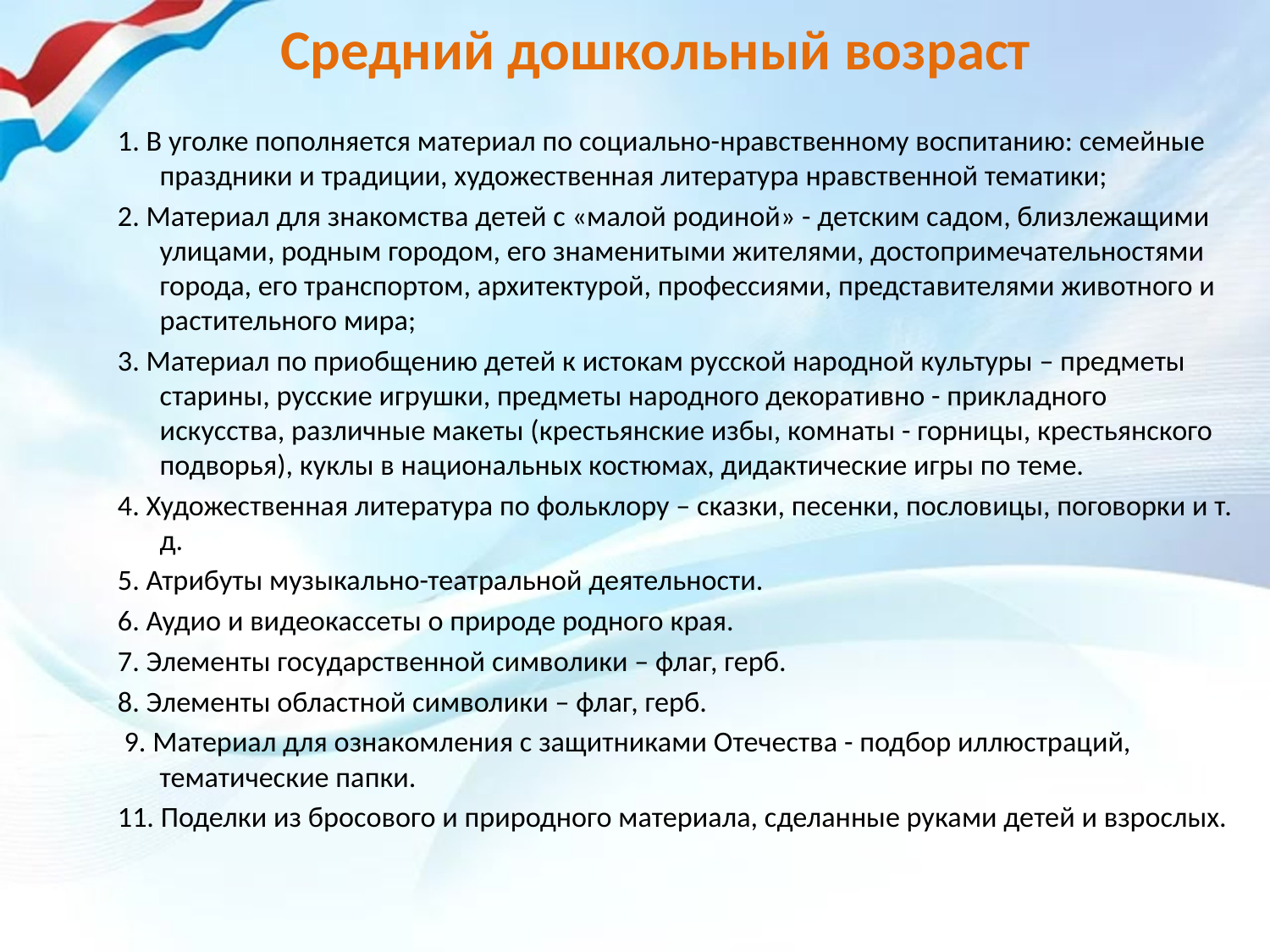

# Средний дошкольный возраст
1. В уголке пополняется материал по социально-нравственному воспитанию: семейные праздники и традиции, художественная литература нравственной тематики;
2. Материал для знакомства детей с «малой родиной» - детским садом, близлежащими улицами, родным городом, его знаменитыми жителями, достопримечательностями города, его транспортом, архитектурой, профессиями, представителями животного и растительного мира;
3. Материал по приобщению детей к истокам русской народной культуры – предметы старины, русские игрушки, предметы народного декоративно - прикладного искусства, различные макеты (крестьянские избы, комнаты - горницы, крестьянского подворья), куклы в национальных костюмах, дидактические игры по теме.
4. Художественная литература по фольклору – сказки, песенки, пословицы, поговорки и т. д.
5. Атрибуты музыкально-театральной деятельности.
6. Аудио и видеокассеты о природе родного края.
7. Элементы государственной символики – флаг, герб.
8. Элементы областной символики – флаг, герб.
 9. Материал для ознакомления с защитниками Отечества - подбор иллюстраций, тематические папки.
11. Поделки из бросового и природного материала, сделанные руками детей и взрослых.